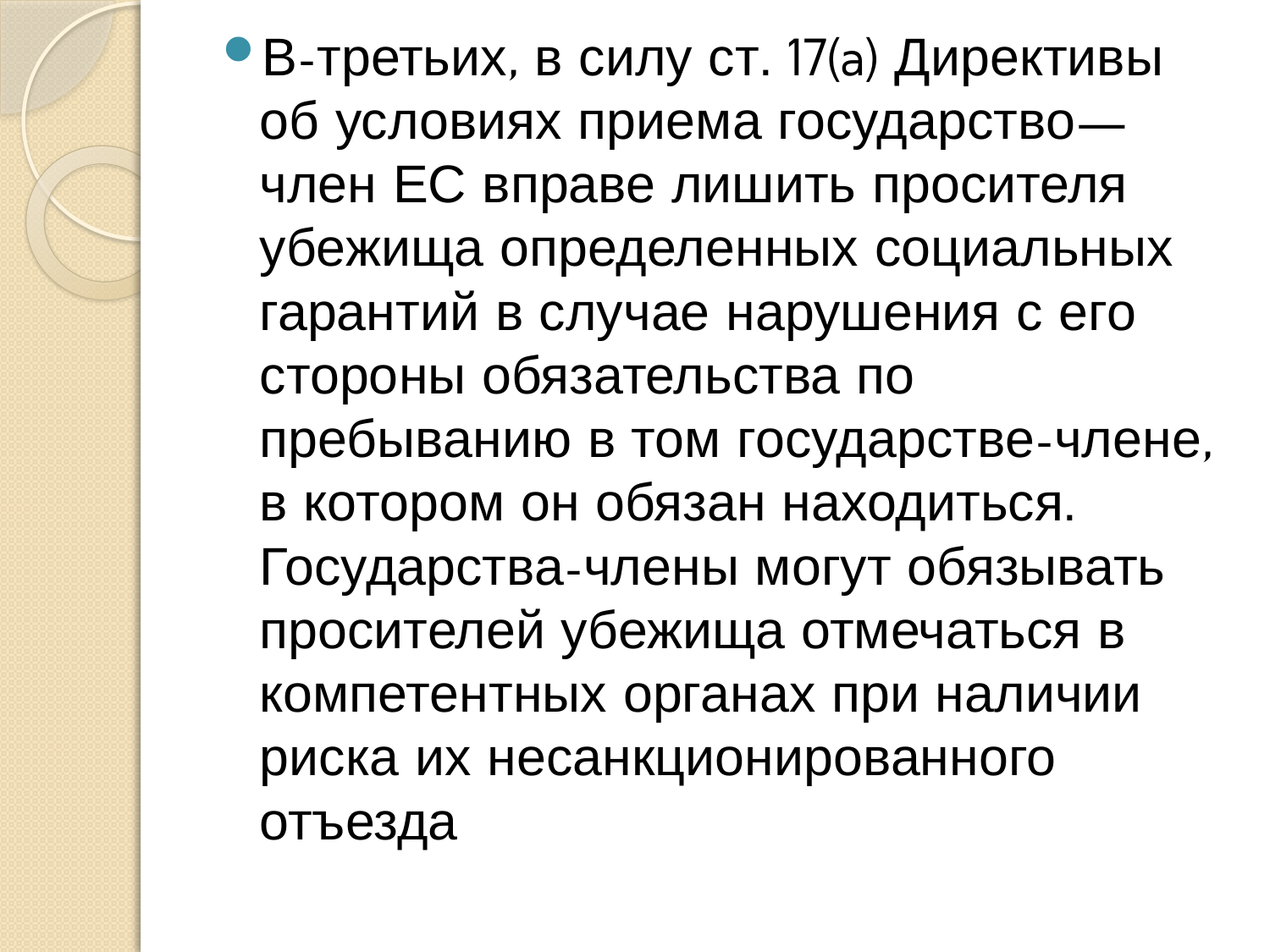

В-третьих, в силу ст. 17(a) Директивы об условиях приема государство—член ЕС вправе лишить просителя убежища определенных социальных гарантий в случае нарушения с его стороны обязательства по пребыванию в том государстве-члене, в котором он обязан находиться. Государства-члены могут обязывать просителей убежища отмечаться в компетентных органах при наличии риска их несанкционированного отъезда